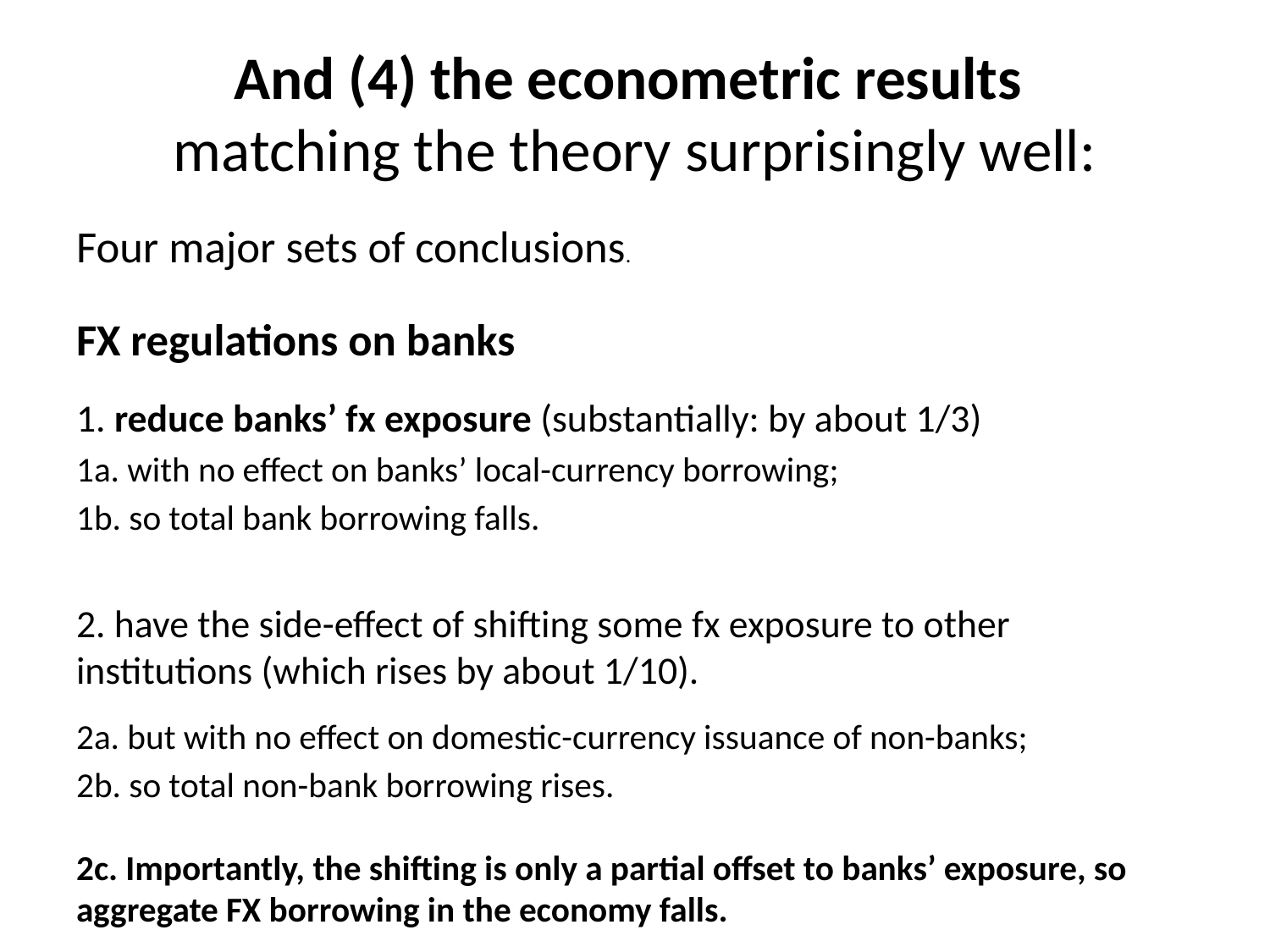

# And (4) the econometric results matching the theory surprisingly well:
Four major sets of conclusions.

FX regulations on banks
1. reduce banks’ fx exposure (substantially: by about 1/3)
1a. with no effect on banks’ local-currency borrowing;
1b. so total bank borrowing falls.

2. have the side-effect of shifting some fx exposure to other institutions (which rises by about 1/10).
2a. but with no effect on domestic-currency issuance of non-banks;
2b. so total non-bank borrowing rises.

2c. Importantly, the shifting is only a partial offset to banks’ exposure, so aggregate FX borrowing in the economy falls.